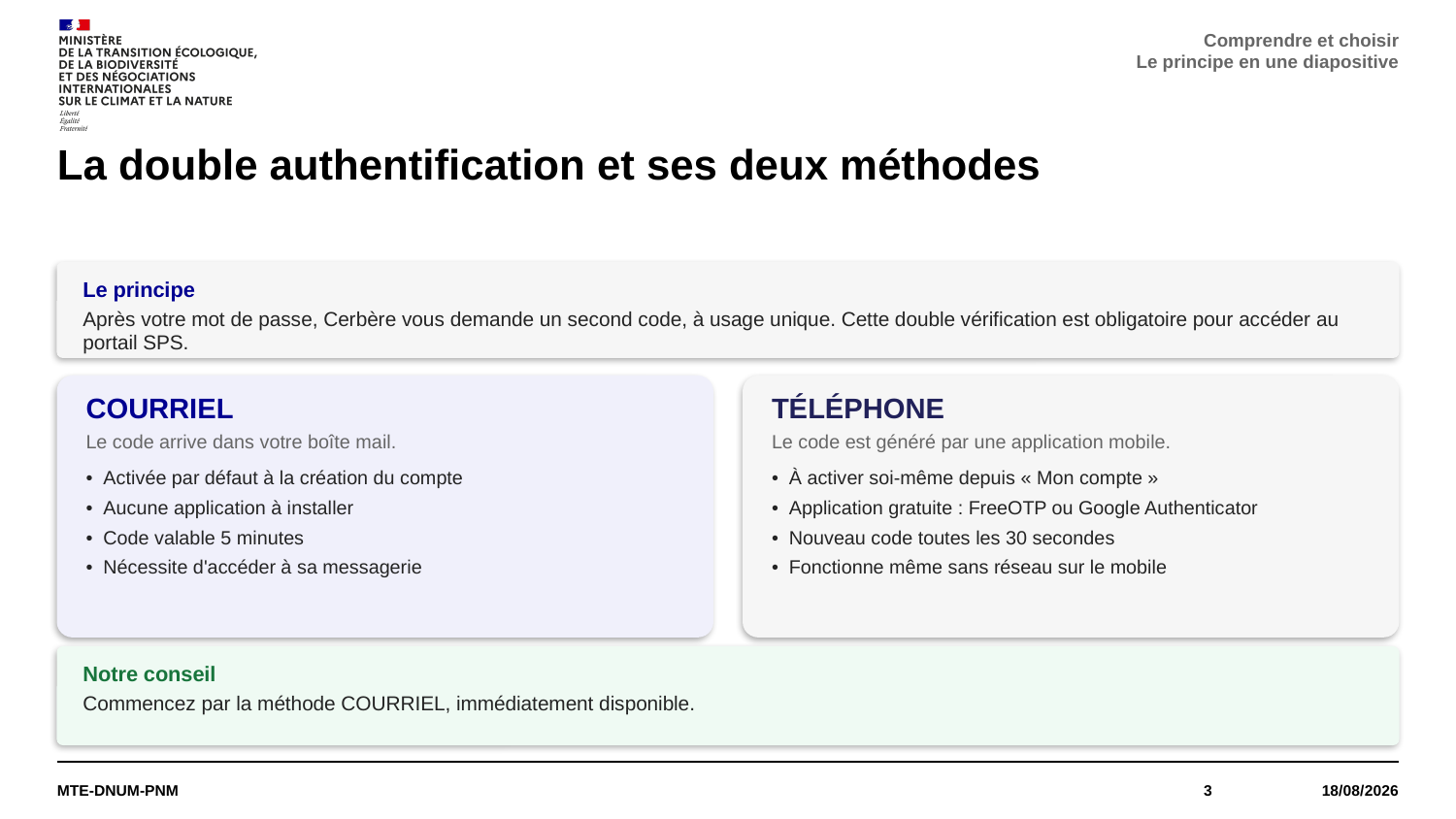

Comprendre et choisir
Le principe en une diapositive
# La double authentification et ses deux méthodes

Le principe
Après votre mot de passe, Cerbère vous demande un second code, à usage unique. Cette double vérification est obligatoire pour accéder au portail SPS.

COURRIEL
Le code arrive dans votre boîte mail.
•  Activée par défaut à la création du compte
•  Aucune application à installer
•  Code valable 5 minutes
•  Nécessite d'accéder à sa messagerie
TÉLÉPHONE
Le code est généré par une application mobile.
•  À activer soi-même depuis « Mon compte »
•  Application gratuite : FreeOTP ou Google Authenticator
•  Nouveau code toutes les 30 secondes
•  Fonctionne même sans réseau sur le mobile

Notre conseil
Commencez par la méthode COURRIEL, immédiatement disponible.
MTE-DNUM-PNM
3
18/08/2026